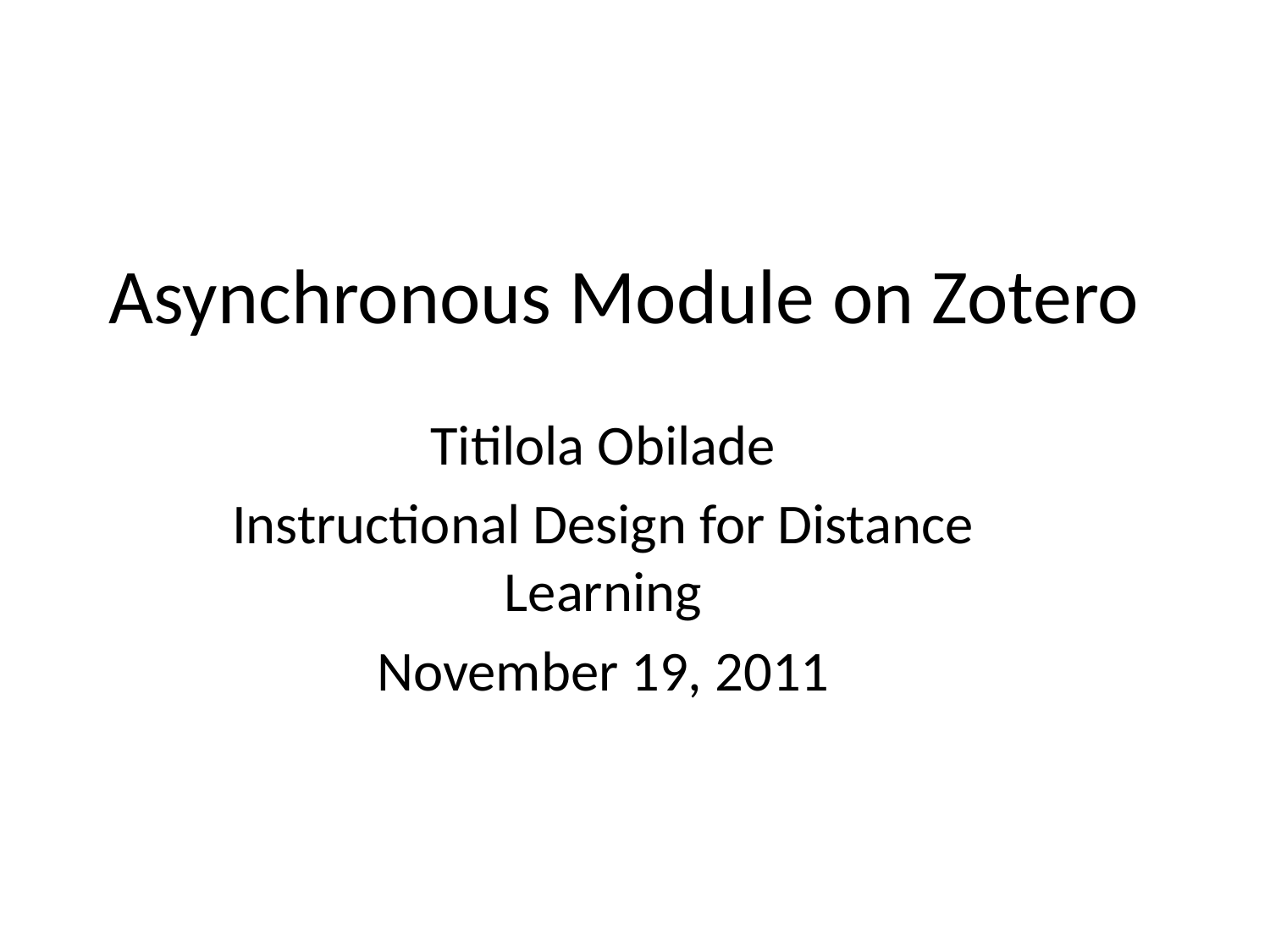

# Asynchronous Module on Zotero
Titilola Obilade
Instructional Design for Distance Learning
November 19, 2011